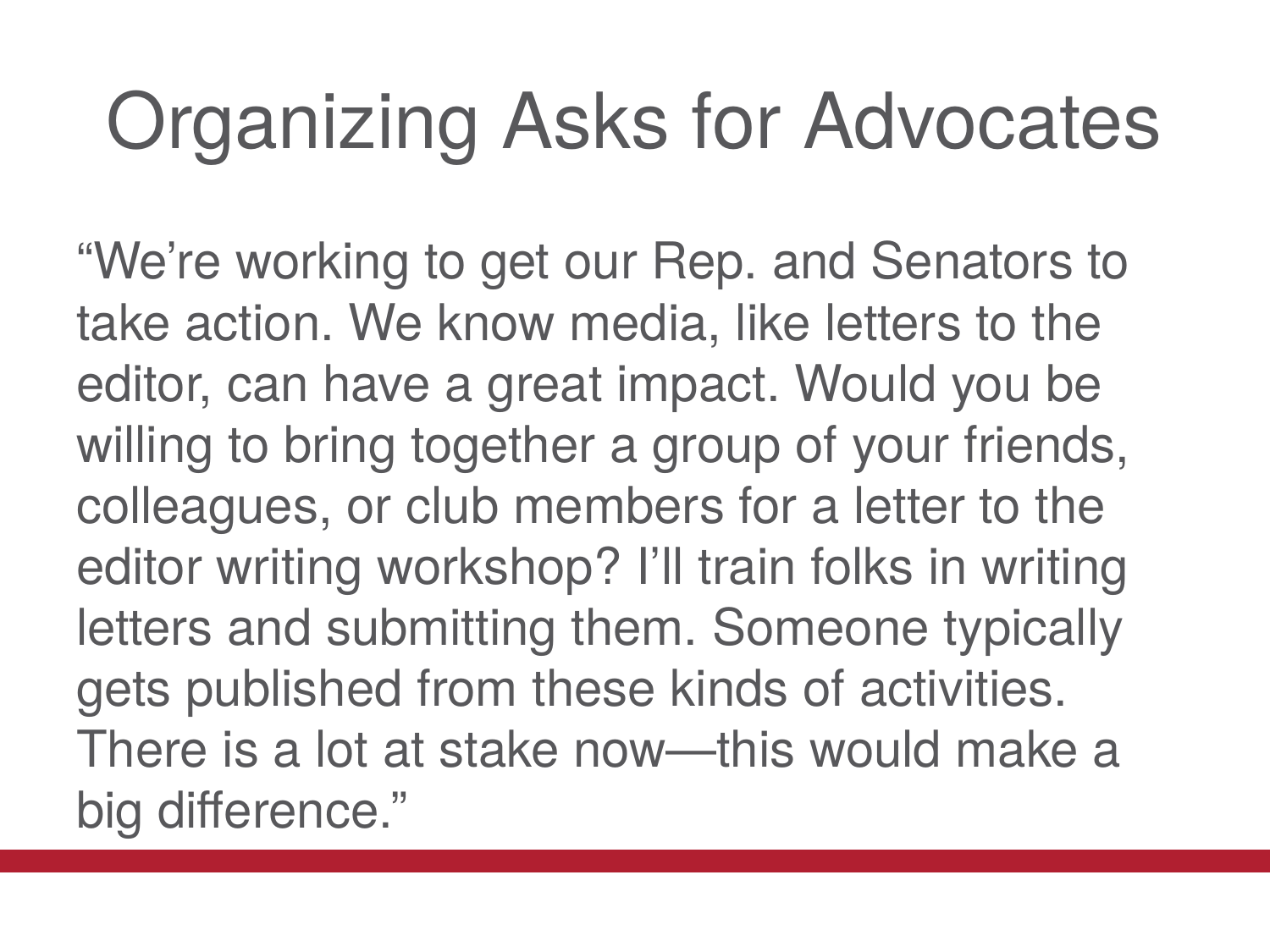

# Organizing Asks for Advocates
“We’re working to get our Rep. and Senators to take action. We know media, like letters to the editor, can have a great impact. Would you be willing to bring together a group of your friends, colleagues, or club members for a letter to the editor writing workshop? I’ll train folks in writing letters and submitting them. Someone typically gets published from these kinds of activities. There is a lot at stake now—this would make a big difference.”